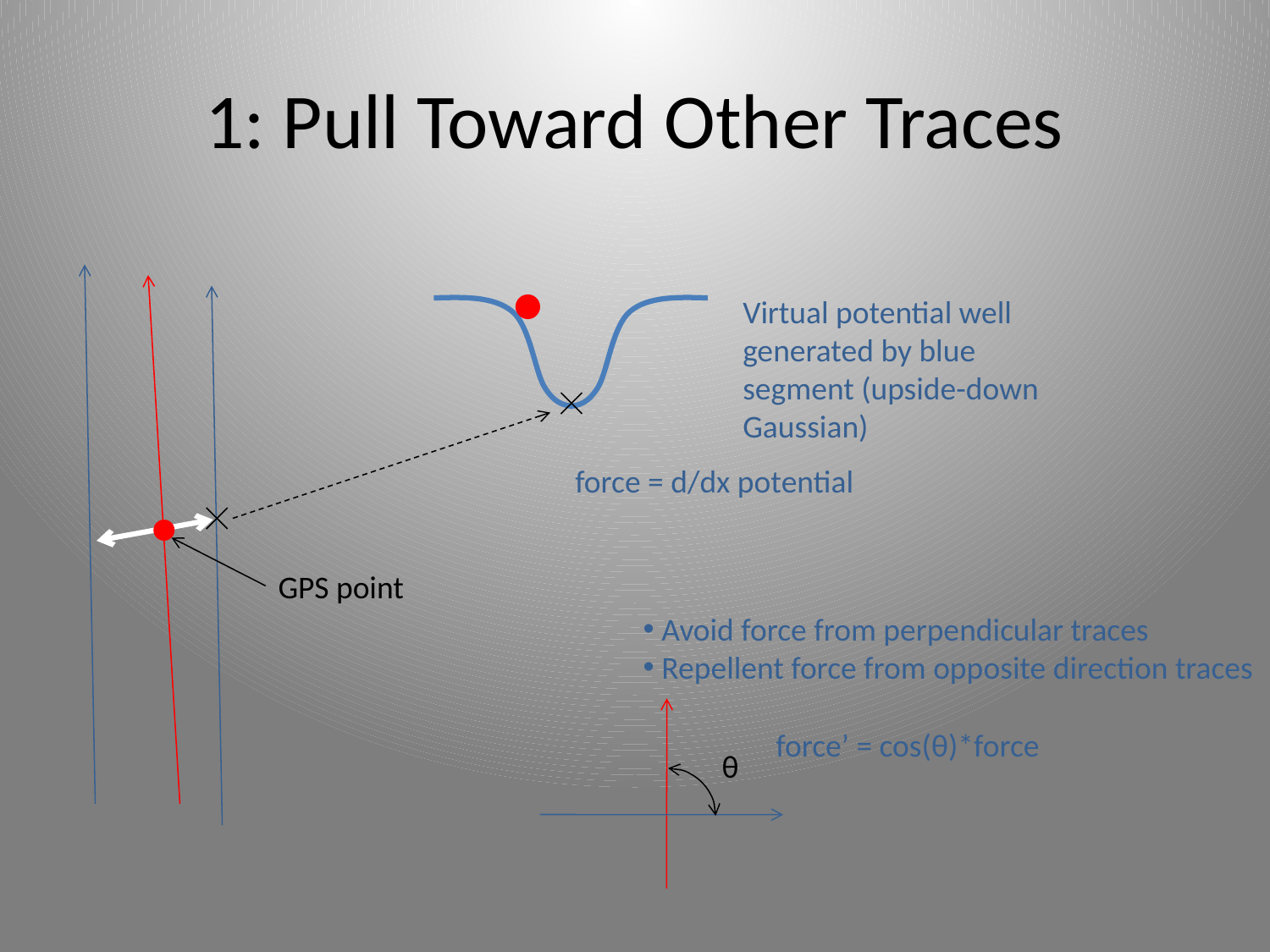

# 1: Pull Toward Other Traces
Virtual potential well generated by blue segment (upside-down Gaussian)

force = d/dx potential

GPS point
 Avoid force from perpendicular traces
 Repellent force from opposite direction traces
force’ = cos(θ)*force
θ